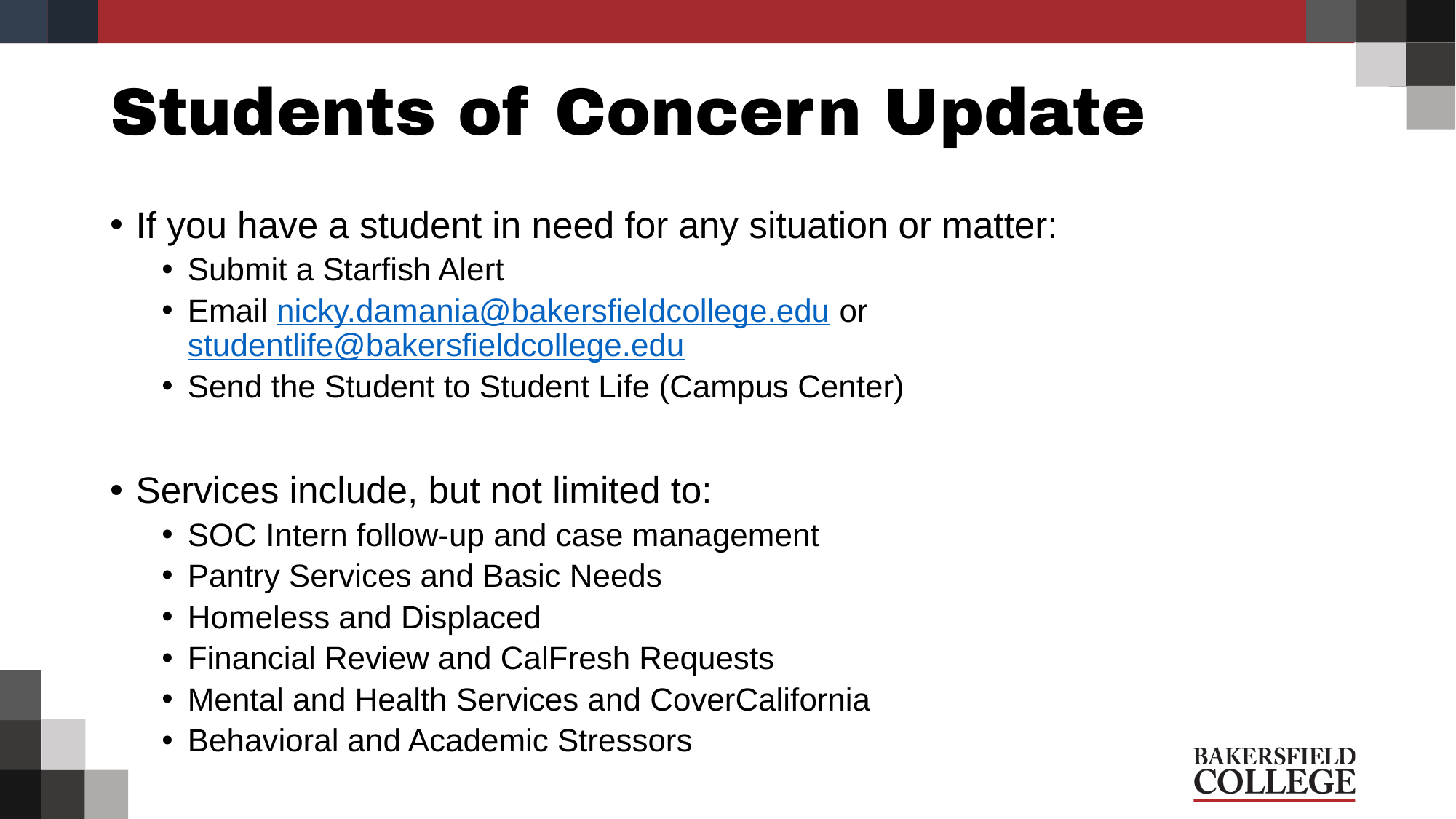

# Students of Concern Update
If you have a student in need for any situation or matter:
Submit a Starfish Alert
Email nicky.damania@bakersfieldcollege.edu or studentlife@bakersfieldcollege.edu
Send the Student to Student Life (Campus Center)

Services include, but not limited to:
SOC Intern follow-up and case management
Pantry Services and Basic Needs
Homeless and Displaced
Financial Review and CalFresh Requests
Mental and Health Services and CoverCalifornia
Behavioral and Academic Stressors